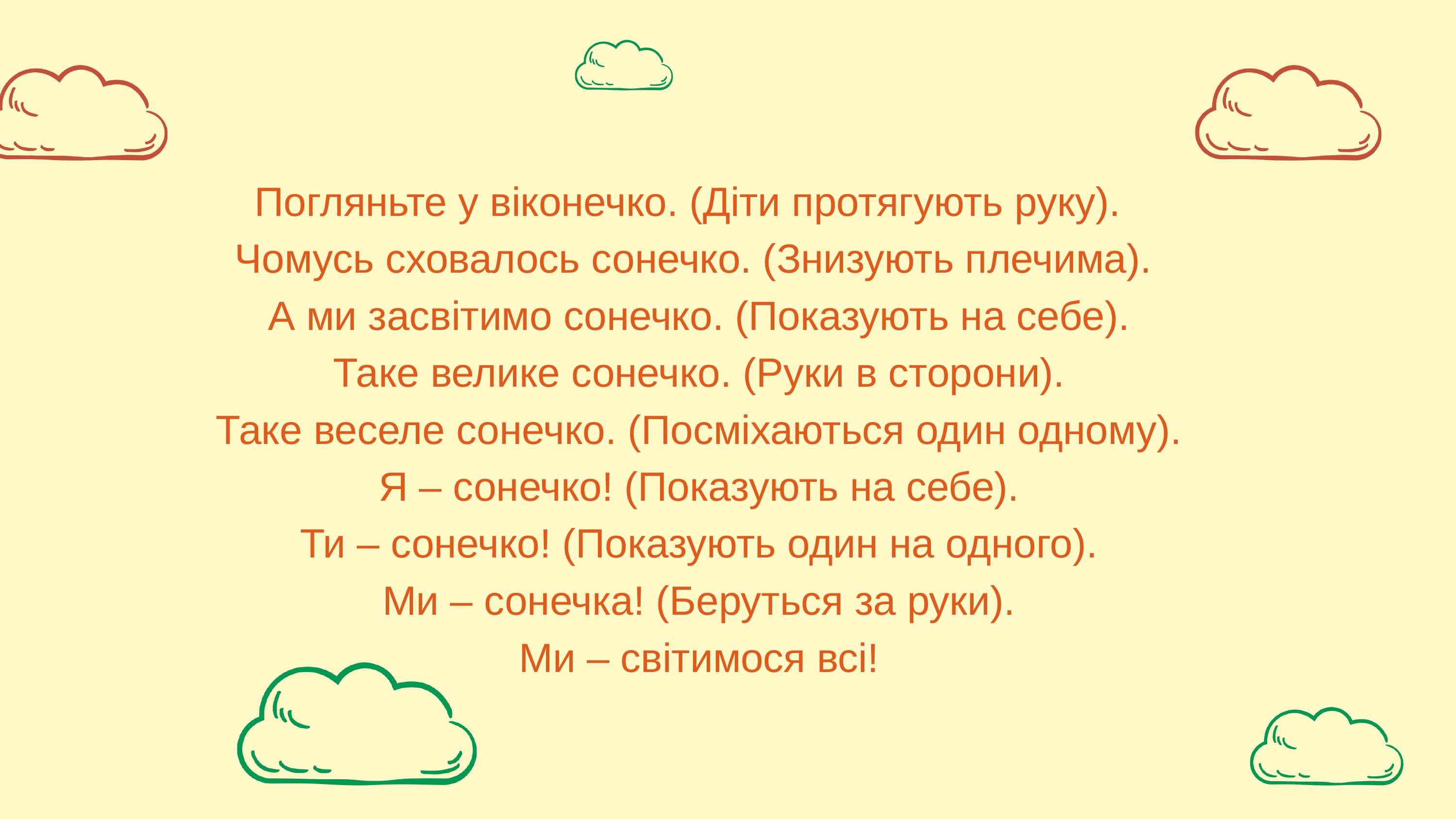

Погляньте у віконечко. (Діти протягують руку).
 Чомусь сховалось сонечко. (Знизують плечима).
  А ми засвітимо сонечко. (Показують на себе).
  Таке велике сонечко. (Руки в сторони).
  Таке веселе сонечко. (Посміхаються один одному).
  Я – сонечко! (Показують на себе).
  Ти – сонечко! (Показують один на одного).
  Ми – сонечка! (Беруться за руки).
  Ми – світимося всі!